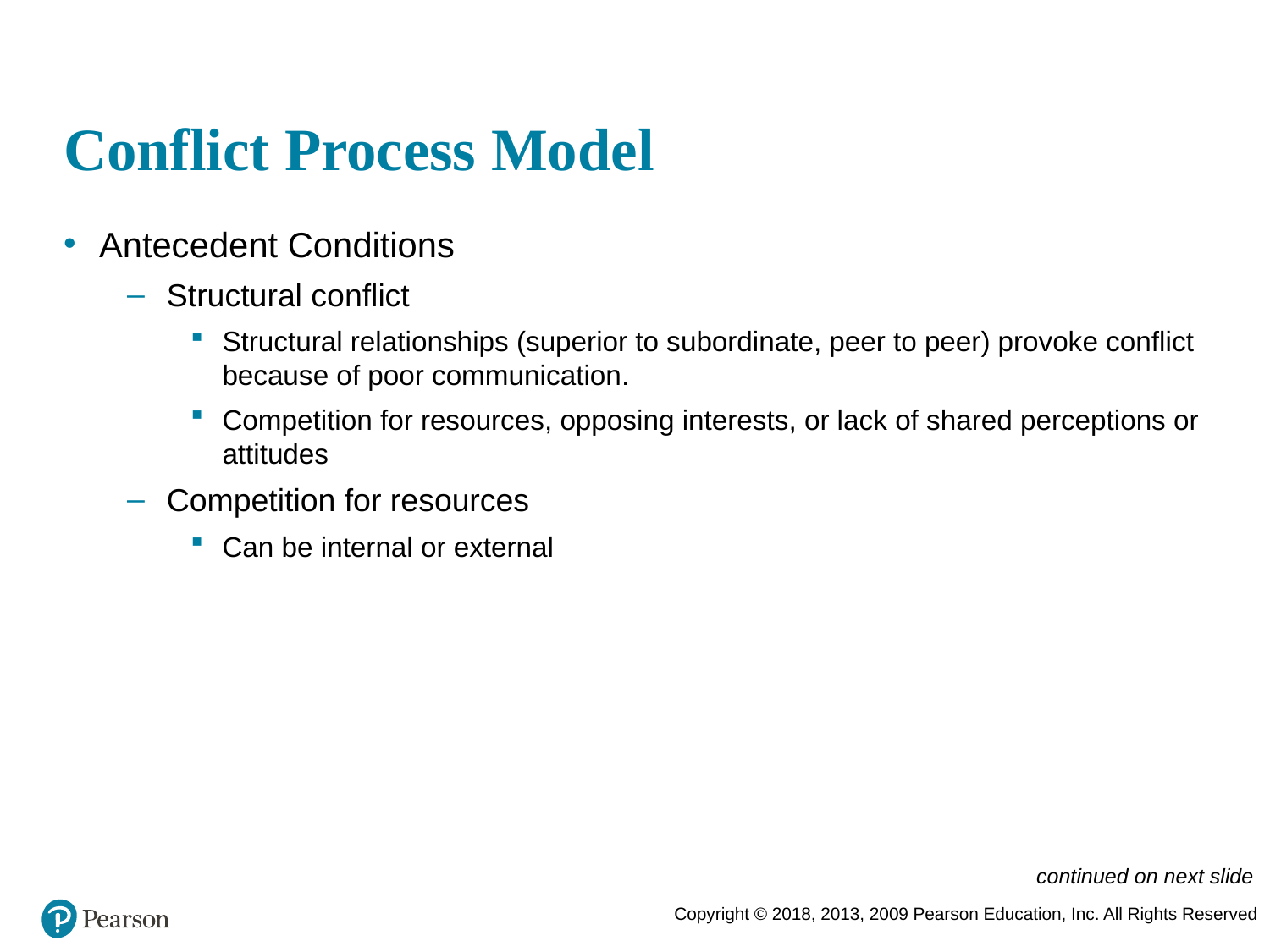

# Conflict Process Model
Antecedent Conditions
Structural conflict
Structural relationships (superior to subordinate, peer to peer) provoke conflict because of poor communication.
Competition for resources, opposing interests, or lack of shared perceptions or attitudes
Competition for resources
Can be internal or external
continued on next slide